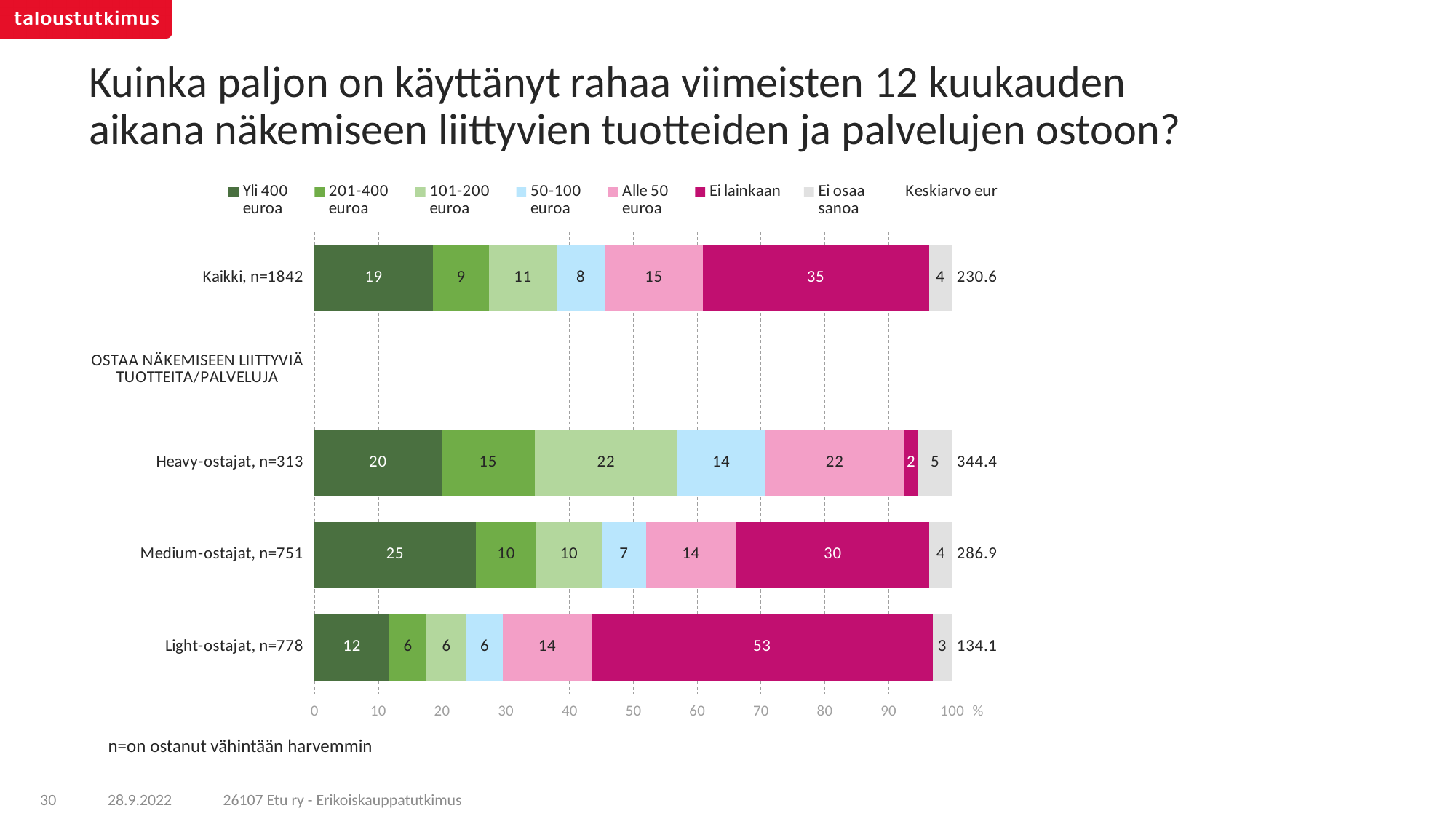

# Kuinka paljon on käyttänyt rahaa viimeisten 12 kuukauden aikana näkemiseen liittyvien tuotteiden ja palvelujen ostoon?

### Chart

| Category | Yli 400
euroa | 201-400
euroa | 101-200
euroa | 50-100
euroa | Alle 50
euroa | Ei lainkaan | Ei osaa
sanoa | Keskiarvo eur |
|---|---|---|---|---|---|---|---|---|
| Kaikki, n=1842 | 18.58007 | 8.79342 | 10.60105 | 7.5437 | 15.34593 | 35.4414 | 3.69443 | 230.59 |
| OSTAA NÄKEMISEEN LIITTYVIÄ TUOTTEITA/PALVELUJA | None | None | None | None | None | None | None | None |
| Heavy-ostajat, n=313 | 19.90529 | 14.62354 | 22.39131 | 13.70229 | 21.86086 | 2.12511 | 5.39161 | 344.36 |
| Medium-ostajat, n=751 | 25.29591 | 9.5061 | 10.24514 | 6.91638 | 14.12692 | 30.31563 | 3.59393 | 286.87 |
| Light-ostajat, n=778 | 11.7518 | 5.82086 | 6.27675 | 5.6993 | 13.91621 | 53.41688 | 3.11822 | 134.11 |
n=on ostanut vähintään harvemmin
26107 Etu ry - Erikoiskauppatutkimus
30
28.9.2022